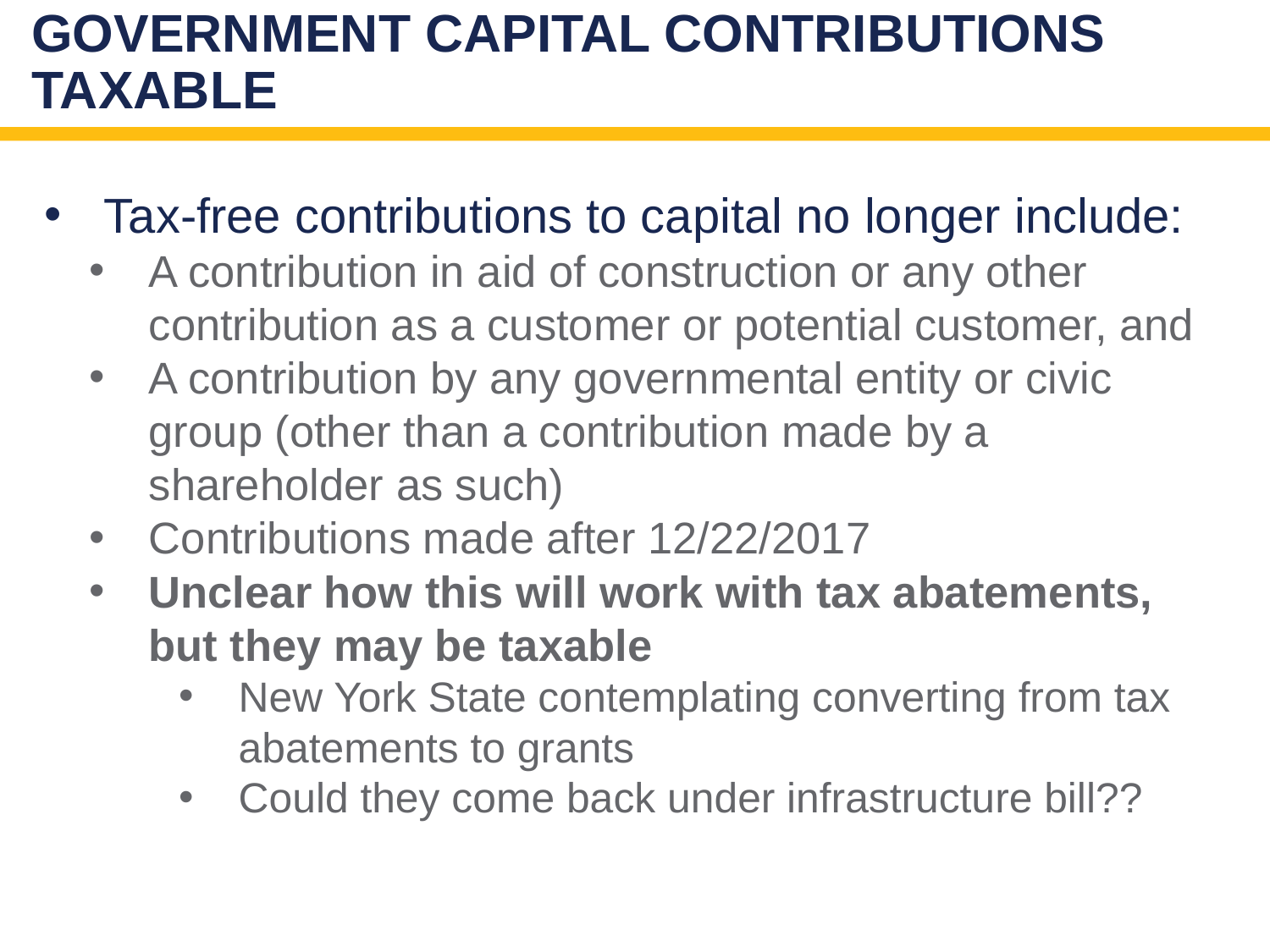

# Government capital contributions taxable
Tax-free contributions to capital no longer include:
A contribution in aid of construction or any other contribution as a customer or potential customer, and
A contribution by any governmental entity or civic group (other than a contribution made by a shareholder as such)
Contributions made after 12/22/2017
Unclear how this will work with tax abatements, but they may be taxable
New York State contemplating converting from tax abatements to grants
Could they come back under infrastructure bill??